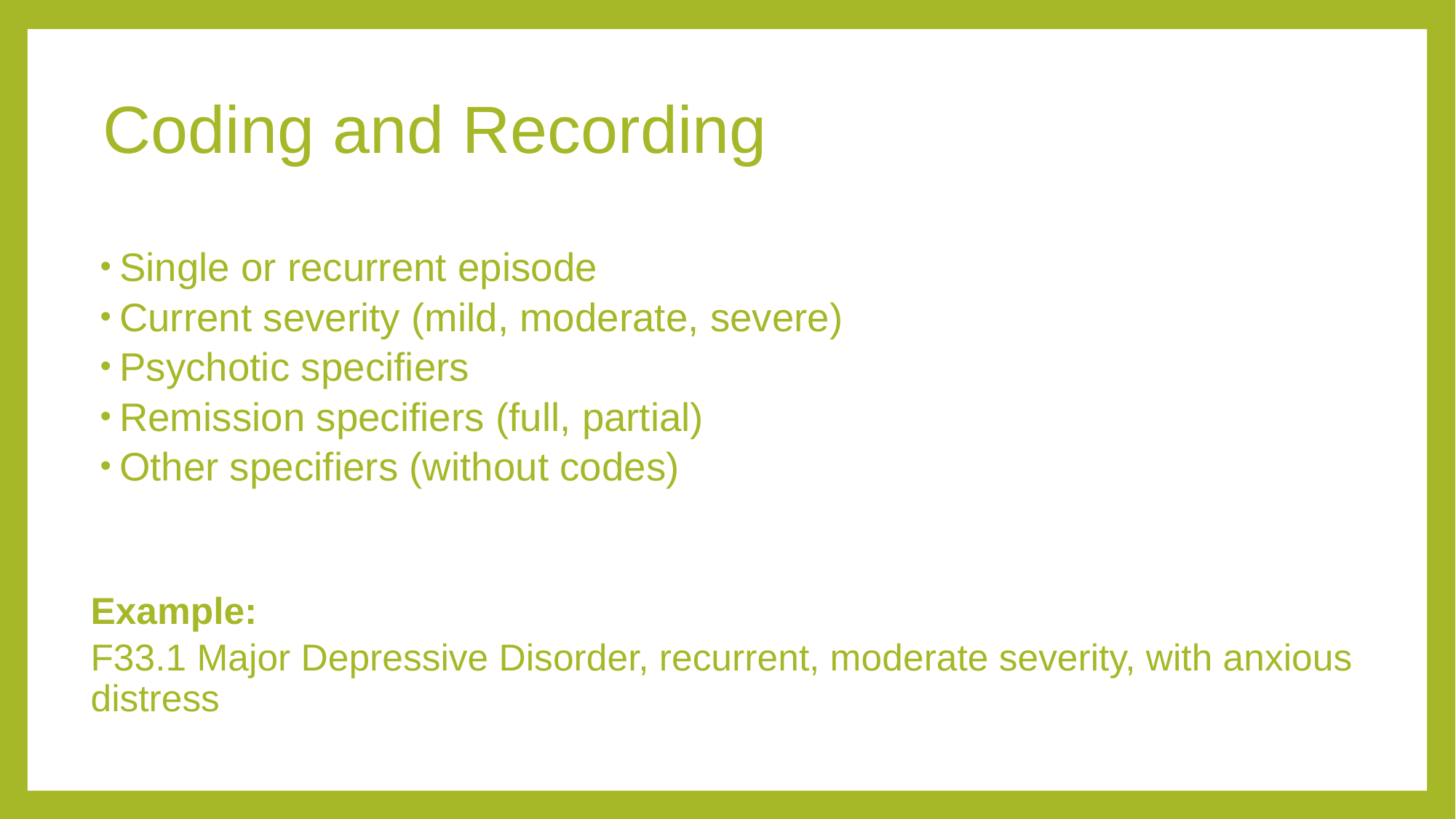

# Coding and Recording

Single or recurrent episode
Current severity (mild, moderate, severe)
Psychotic specifiers
Remission specifiers (full, partial)
Other specifiers (without codes)

Example:
F33.1 Major Depressive Disorder, recurrent, moderate severity, with anxious distress